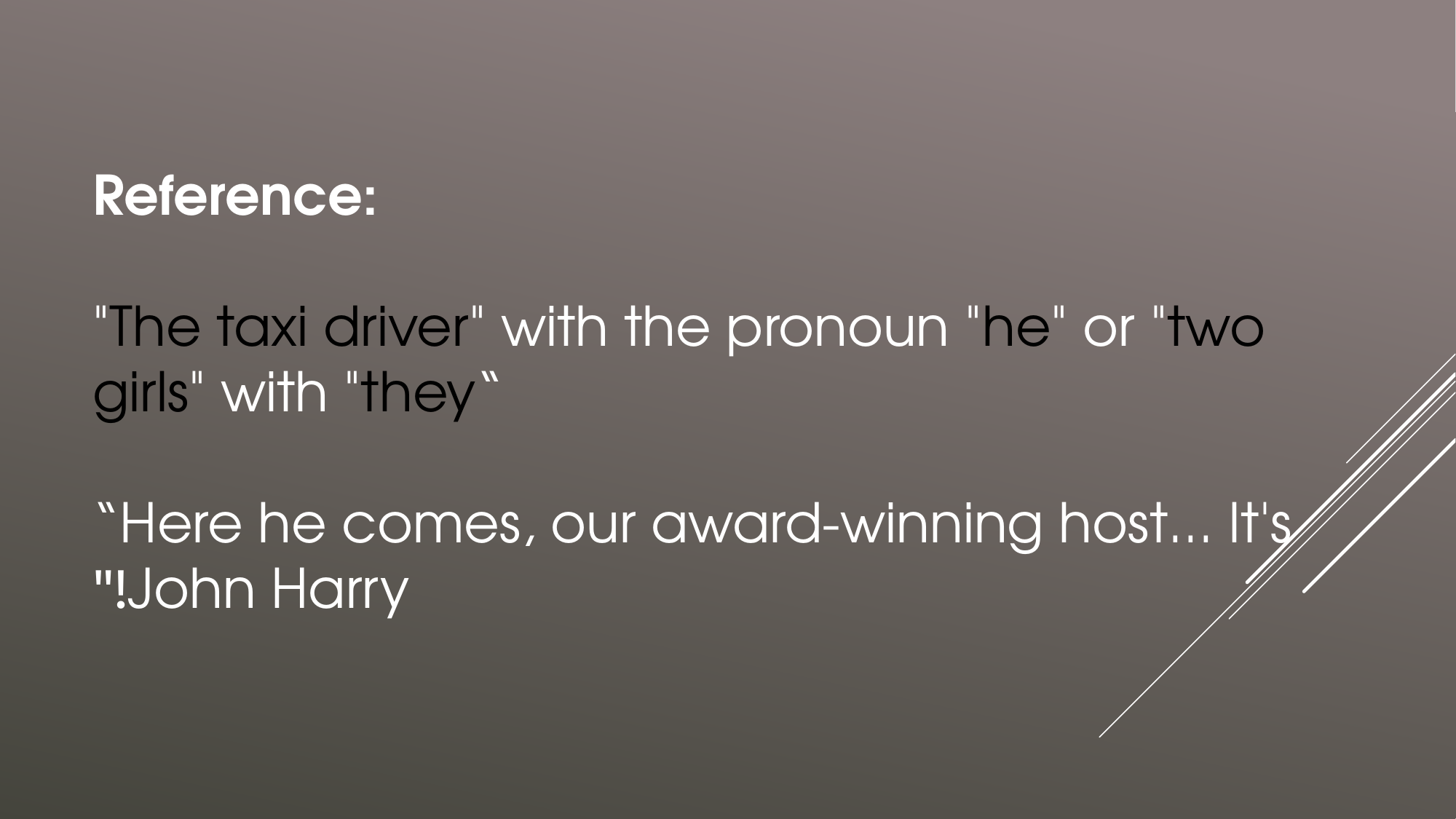

# Reference: "The taxi driver" with the pronoun "he" or "two girls" with "they“ “Here he comes, our award-winning host... It's John Harry!"